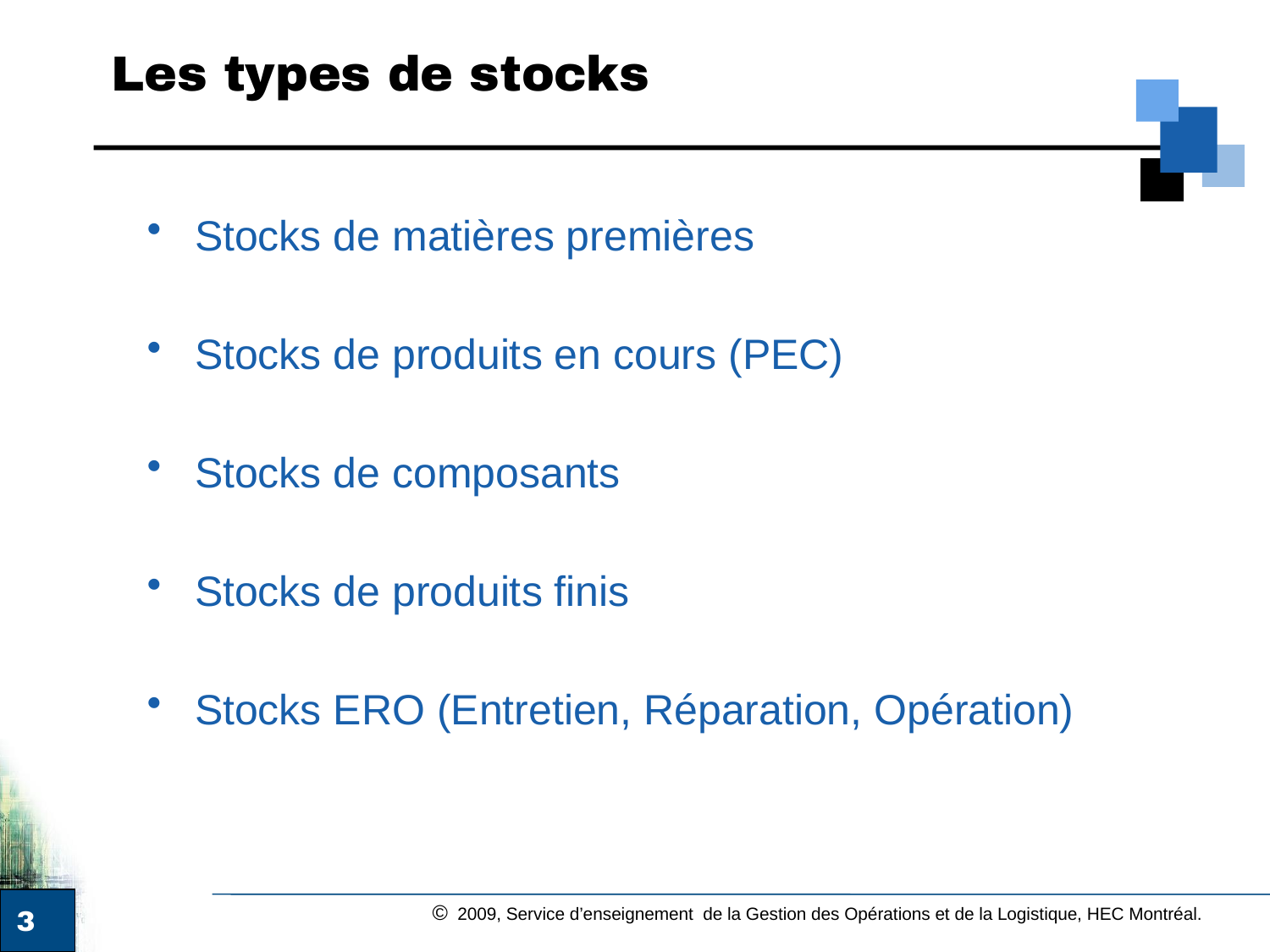

# Les types de stocks
Stocks de matières premières

Stocks de produits en cours (PEC)

Stocks de composants

Stocks de produits finis

Stocks ERO (Entretien, Réparation, Opération)